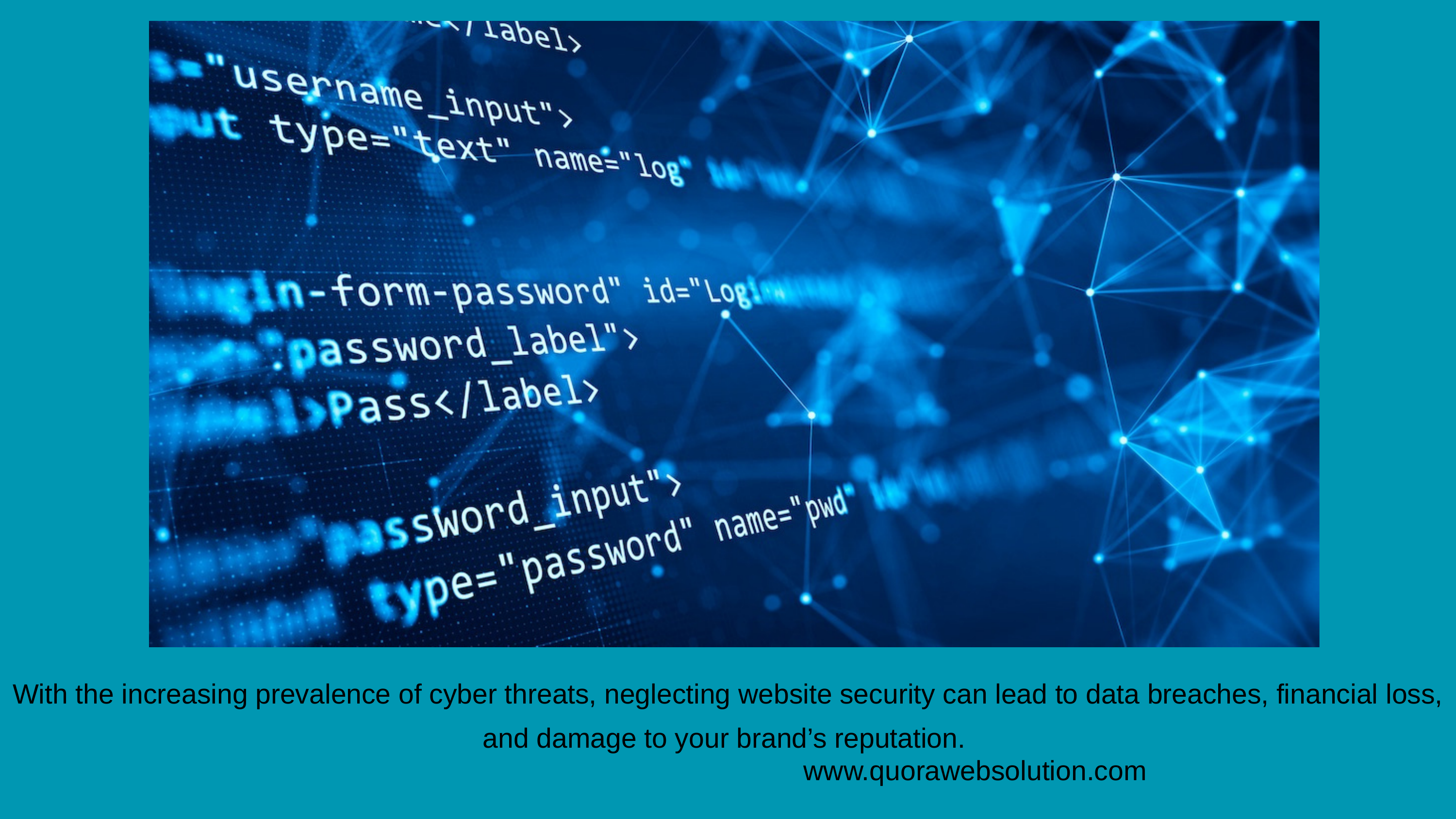

With the increasing prevalence of cyber threats, neglecting website security can lead to data breaches, financial loss, and damage to your brand’s reputation.
www.quorawebsolution.com